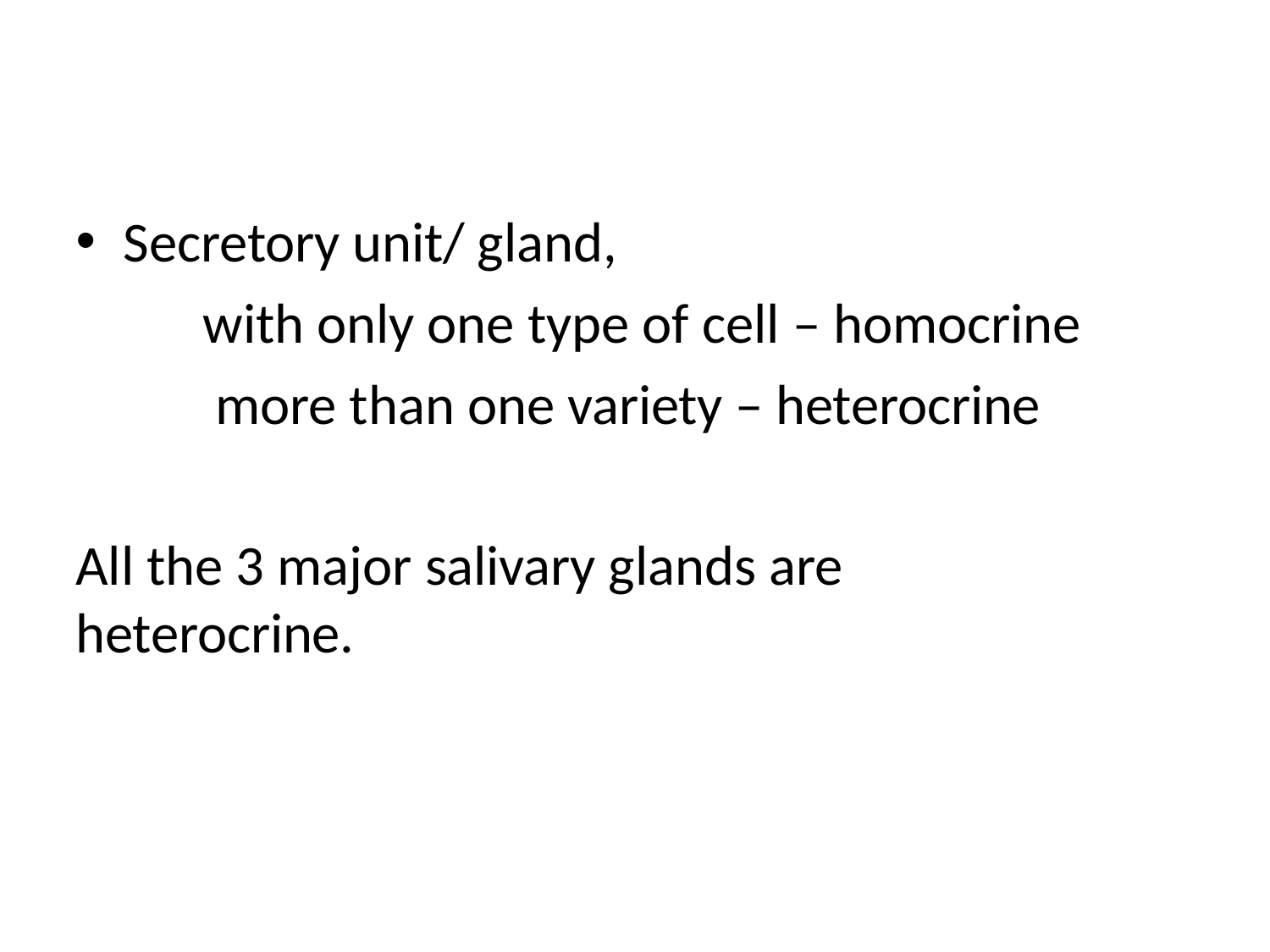

Secretory unit/ gland,
with only one type of cell – homocrine  more than one variety – heterocrine

All the 3 major salivary glands are heterocrine.